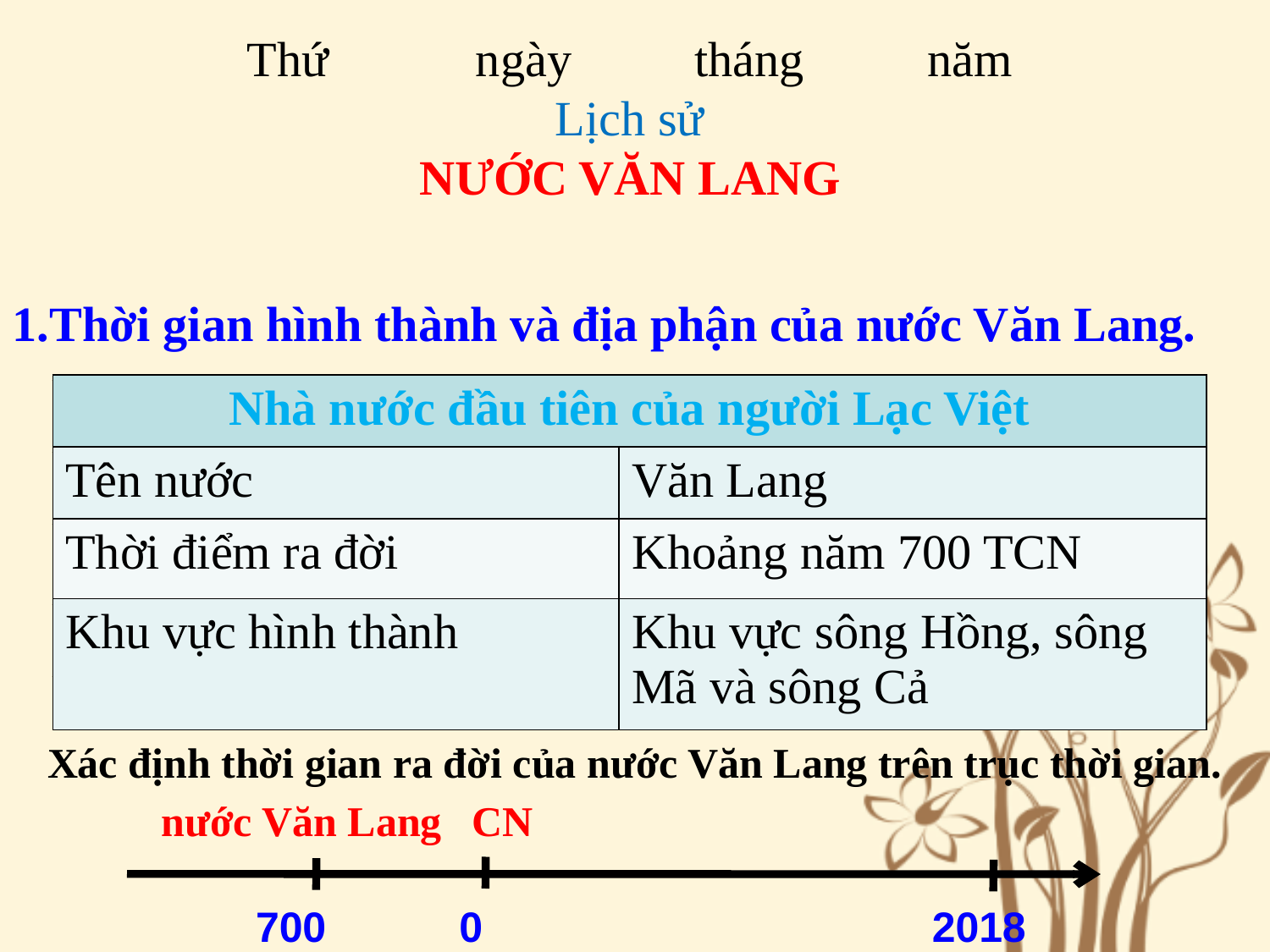

Thứ            ngày          tháng          năm
Lịch sử
NƯỚC VĂN LANG
1.Thời gian hình thành và địa phận của nước Văn Lang.
| Nhà nước đầu tiên của người Lạc Việt |  |
| --- | --- |
| Tên nước | Văn Lang |
| Thời điểm ra đời | Khoảng năm 700 TCN |
| Khu vực hình thành | Khu vực sông Hồng, sông Mã và sông Cả |
| Nhà nước đầu tiên của người Lạc Việt |  |
| --- | --- |
| Tên nước |  |
| Thời điểm ra đời |  |
| Khu vực hình thành |  |
| Nhà nước đầu tiên của người Lạc Việt |  |
| --- | --- |
| Tên nước | Văn Lang |
| Thời điểm ra đời |  |
| Khu vực hình thành |  |
| Nhà nước đầu tiên của người Lạc Việt |  |
| --- | --- |
| Tên nước | Văn Lang |
| Thời điểm ra đời | Khoảng năm 700 TCN |
| Khu vực hình thành |  |
Xác định thời gian ra đời của nước Văn Lang trên trục thời gian.
nước Văn Lang
CN
700
0
2018